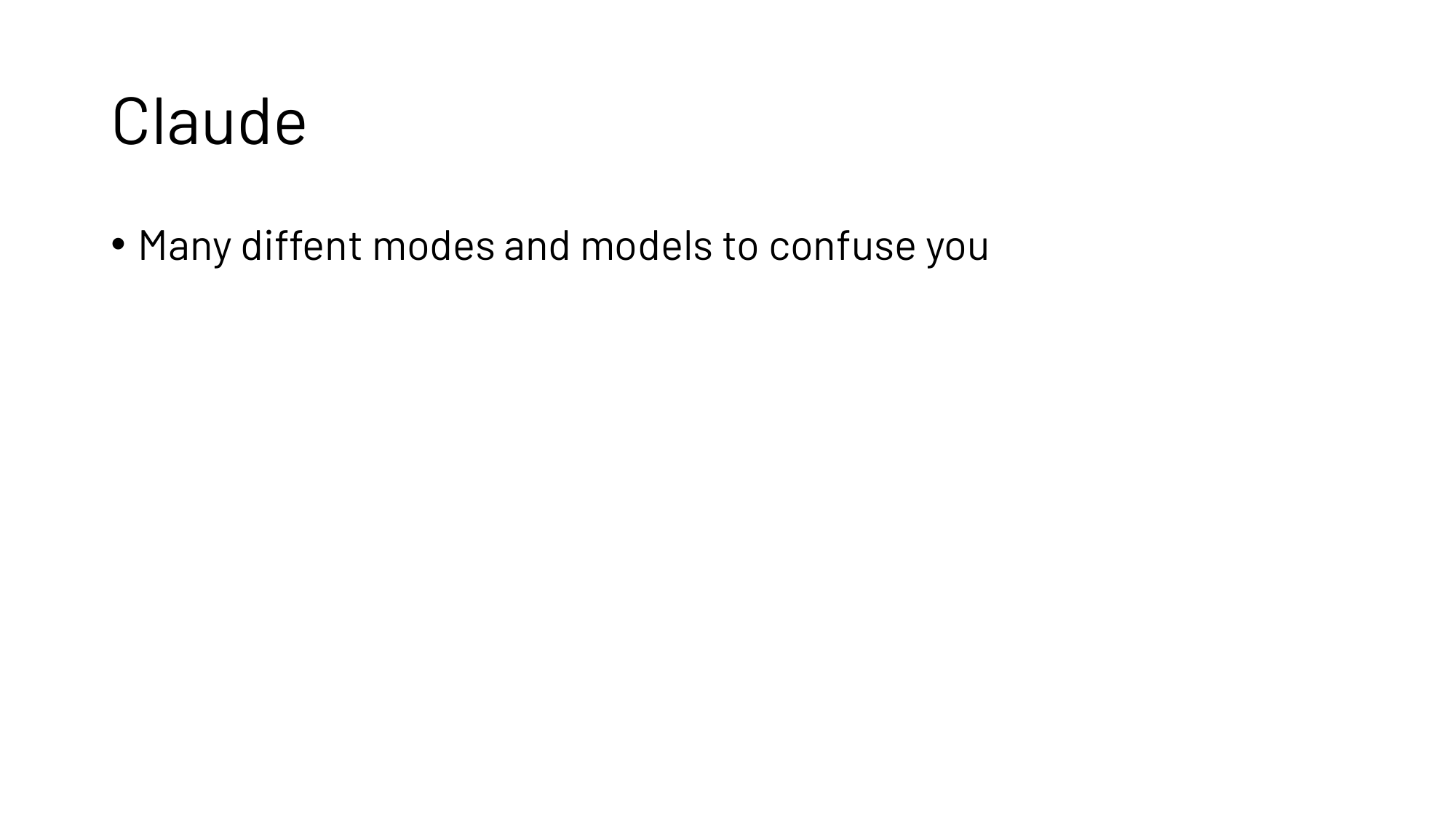

# Claude
Many diffent modes and models to confuse you